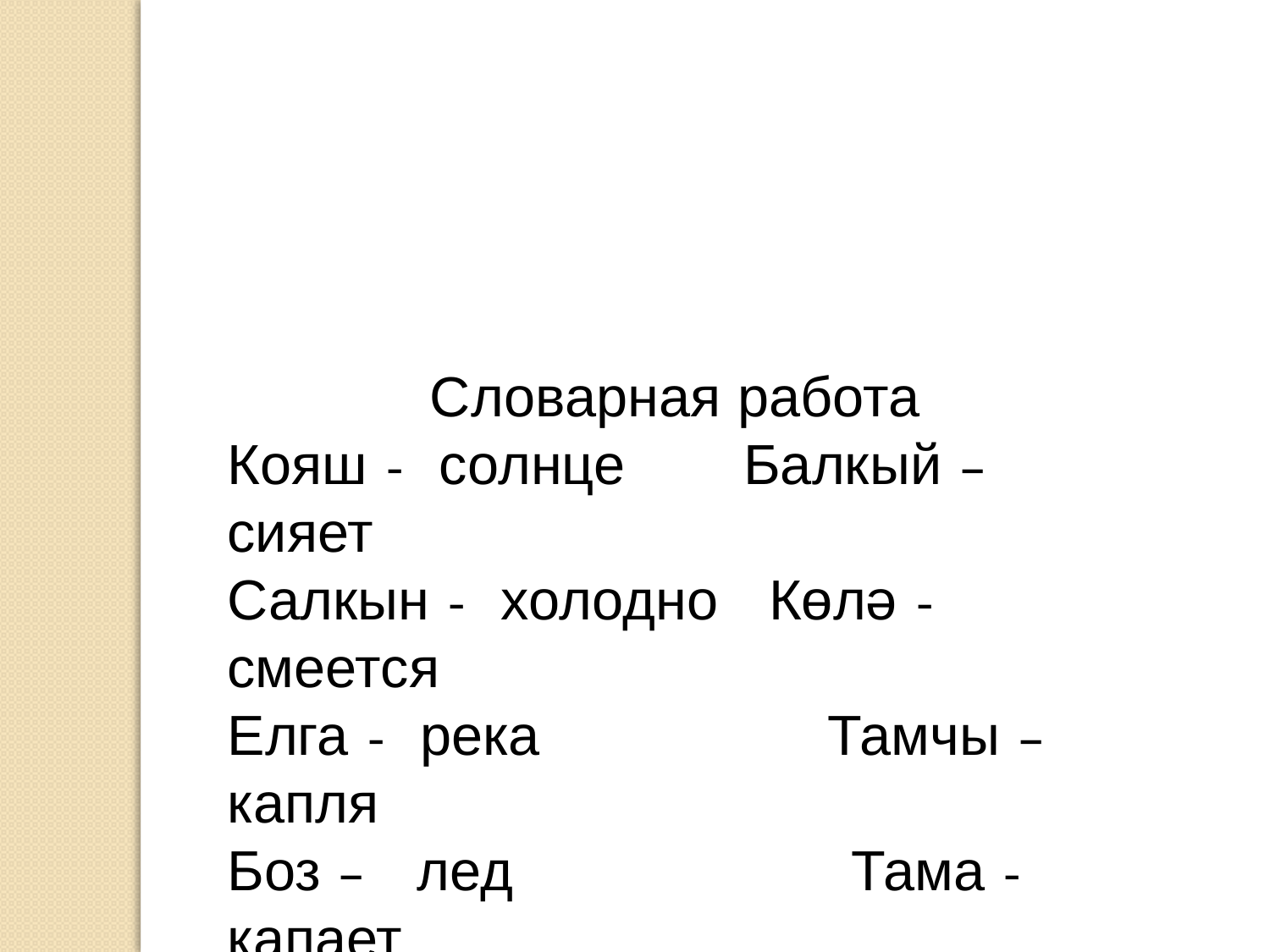

Словарная работа
Кояш -  солнце       Балкый – сияет
Салкын -  холодно   Көлә - смеется
Елга -  река                 Тамчы – капля
Боз –   лед                    Тама - капает
Кар -   снег                     Эри – тает
Җылы -  тепло                   Ага – течет